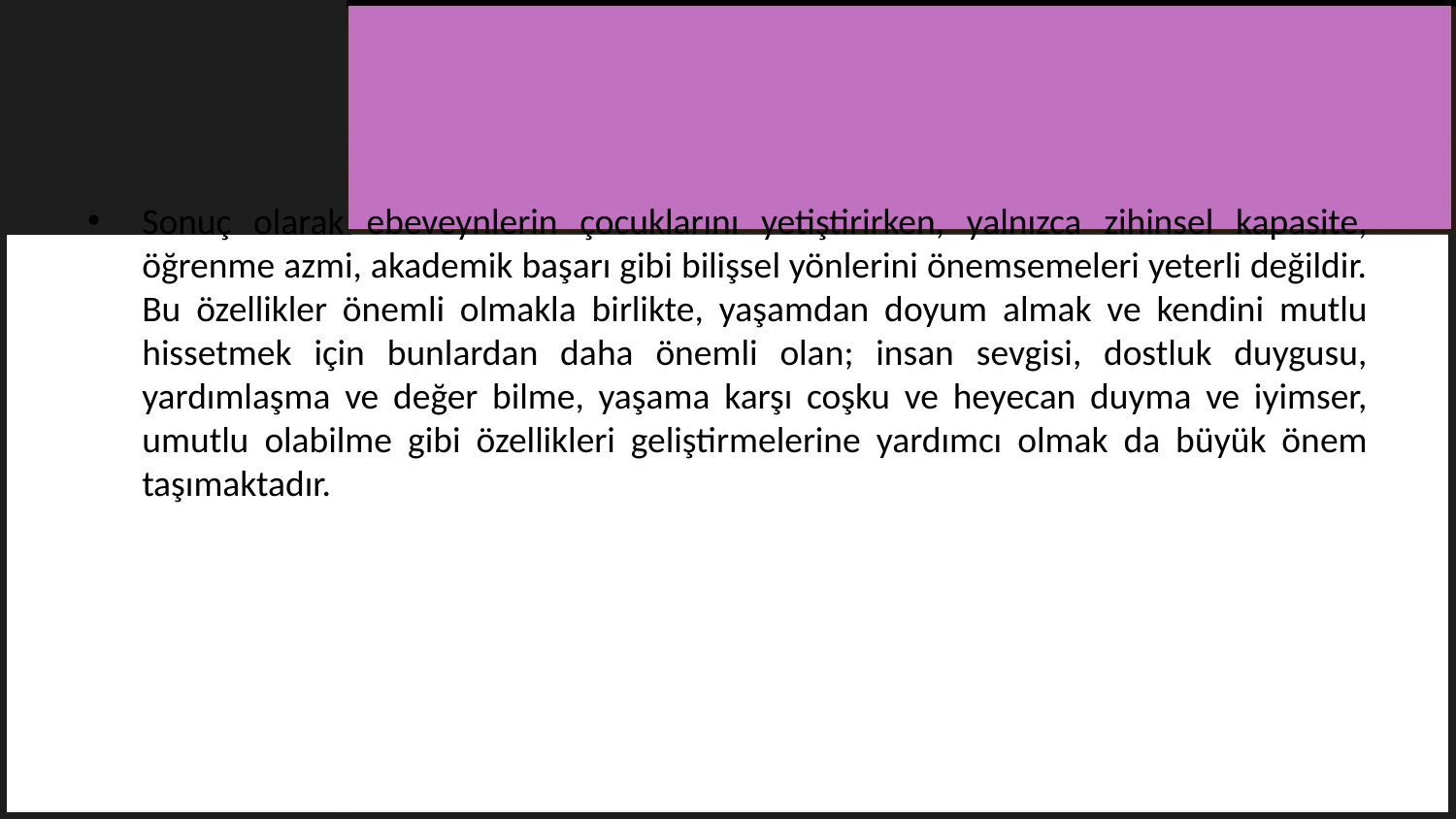

#
Sonuç olarak ebeveynlerin çocuklarını yetiştirirken, yalnızca zihinsel kapasite, öğrenme azmi, akademik başarı gibi bilişsel yönlerini önemsemeleri yeterli değildir. Bu özellikler önemli olmakla birlikte, yaşamdan doyum almak ve kendini mutlu hissetmek için bunlardan daha önemli olan; insan sevgisi, dostluk duygusu, yardımlaşma ve değer bilme, yaşama karşı coşku ve heyecan duyma ve iyimser, umutlu olabilme gibi özellikleri geliştirmelerine yardımcı olmak da büyük önem taşımaktadır.